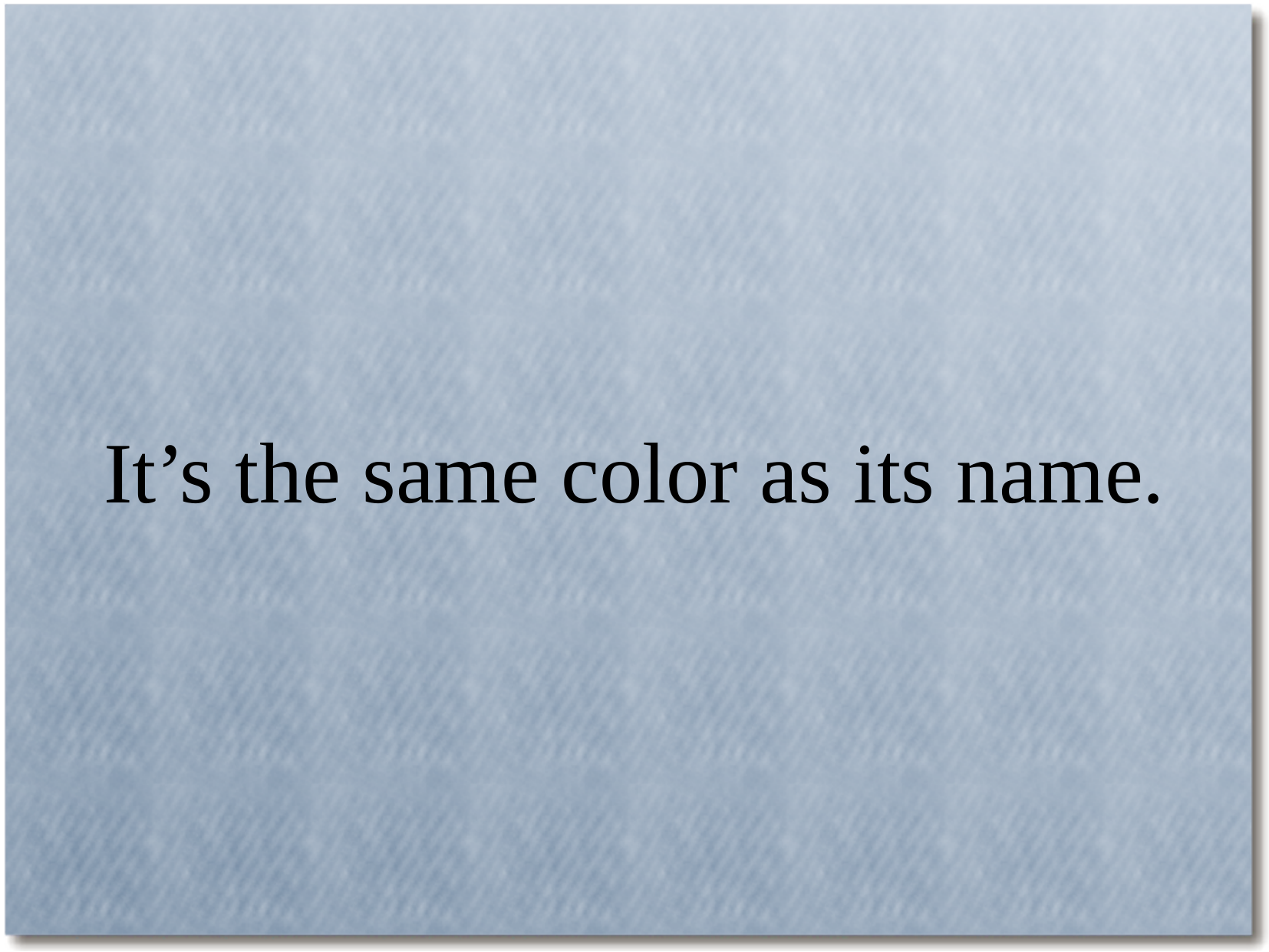

It’s the same color as its name.